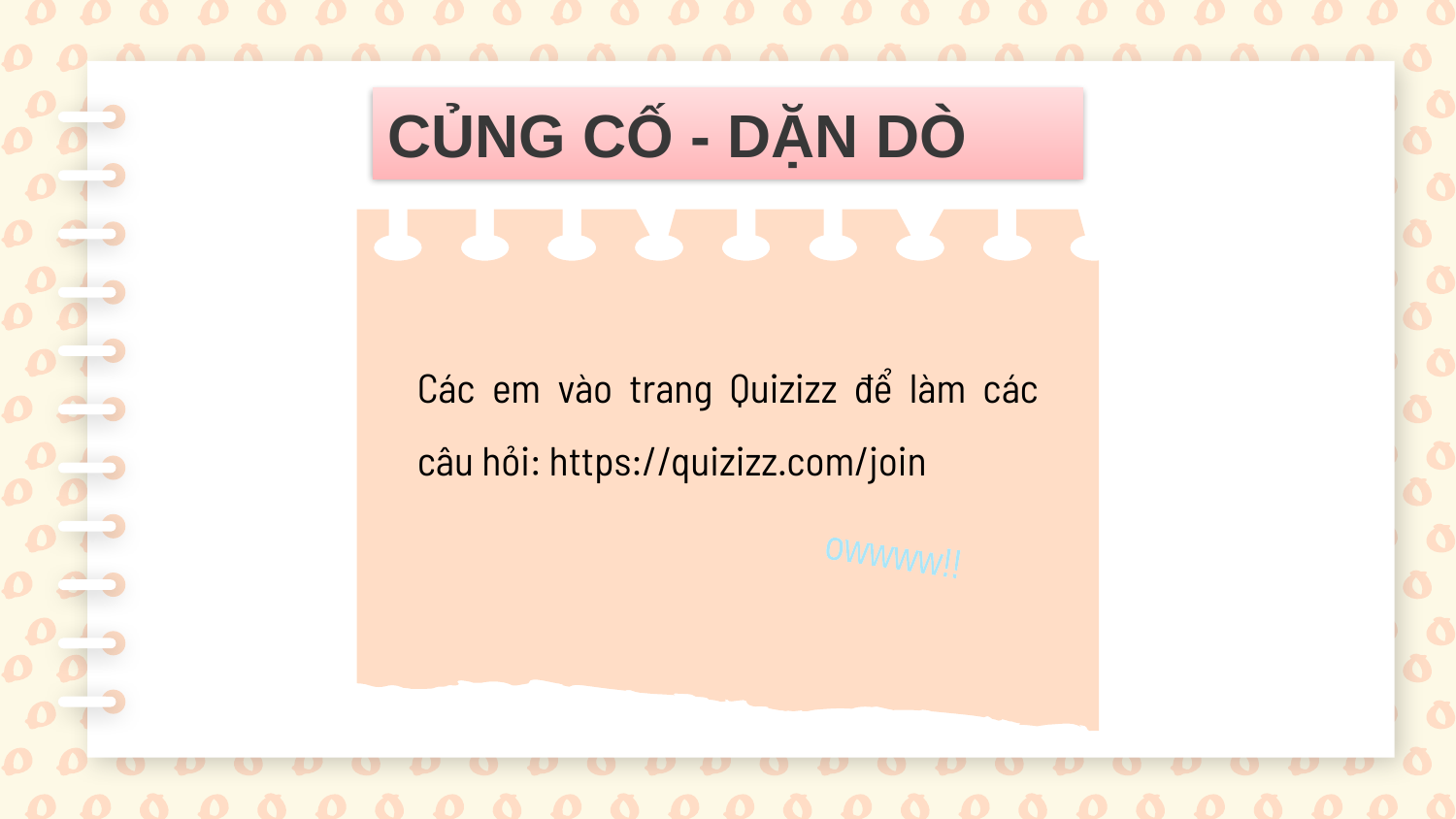

# CỦNG CỐ - DẶN DÒ

Các em vào trang Quizizz để làm các câu hỏi: https://quizizz.com/join

owwww!!
owwww!!